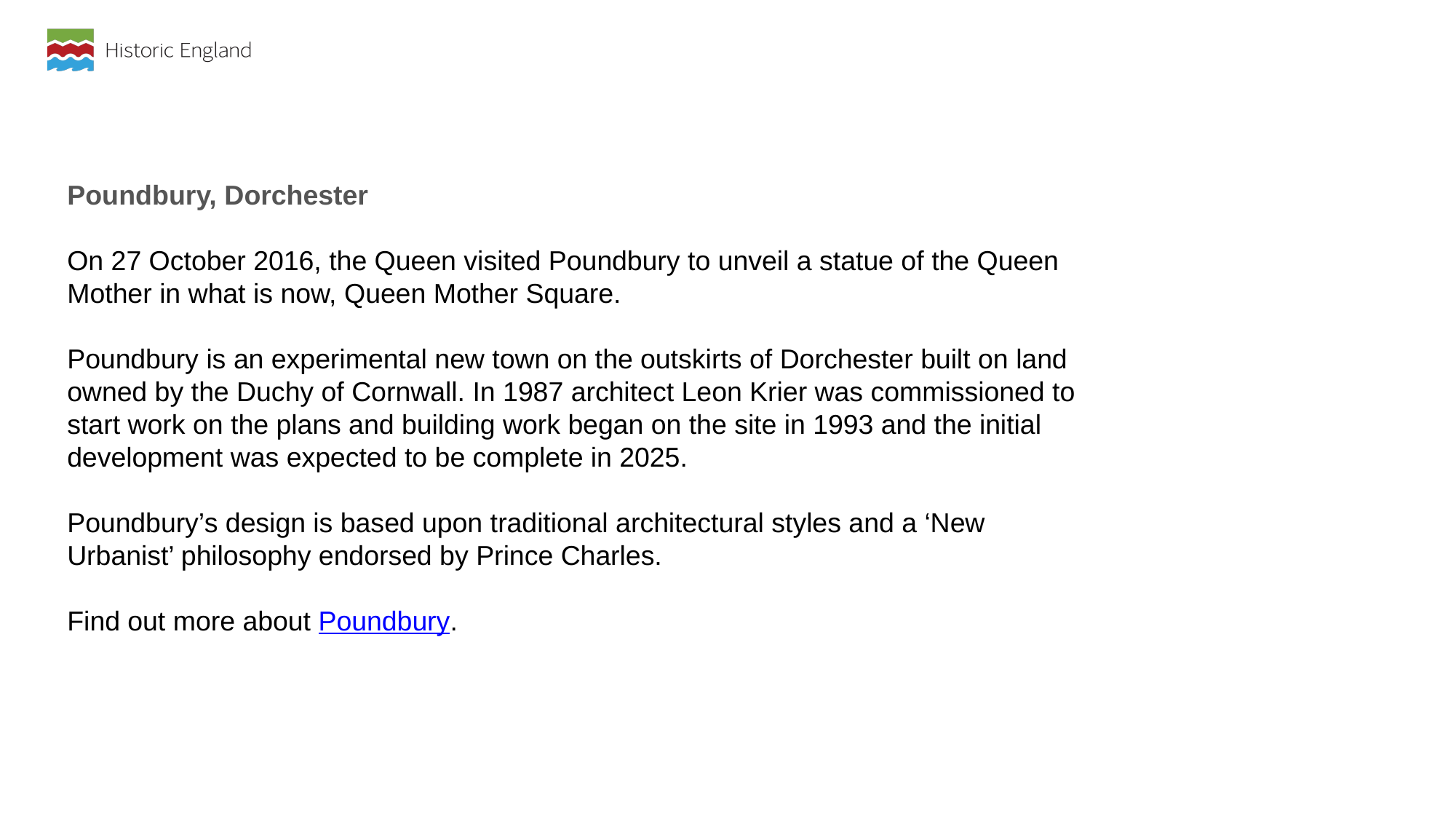

Poundbury, Dorchester

On 27 October 2016, the Queen visited Poundbury to unveil a statue of the Queen Mother in what is now, Queen Mother Square.

Poundbury is an experimental new town on the outskirts of Dorchester built on land owned by the Duchy of Cornwall. In 1987 architect Leon Krier was commissioned to start work on the plans and building work began on the site in 1993 and the initial development was expected to be complete in 2025.

Poundbury’s design is based upon traditional architectural styles and a ‘New Urbanist’ philosophy endorsed by Prince Charles.

Find out more about Poundbury.